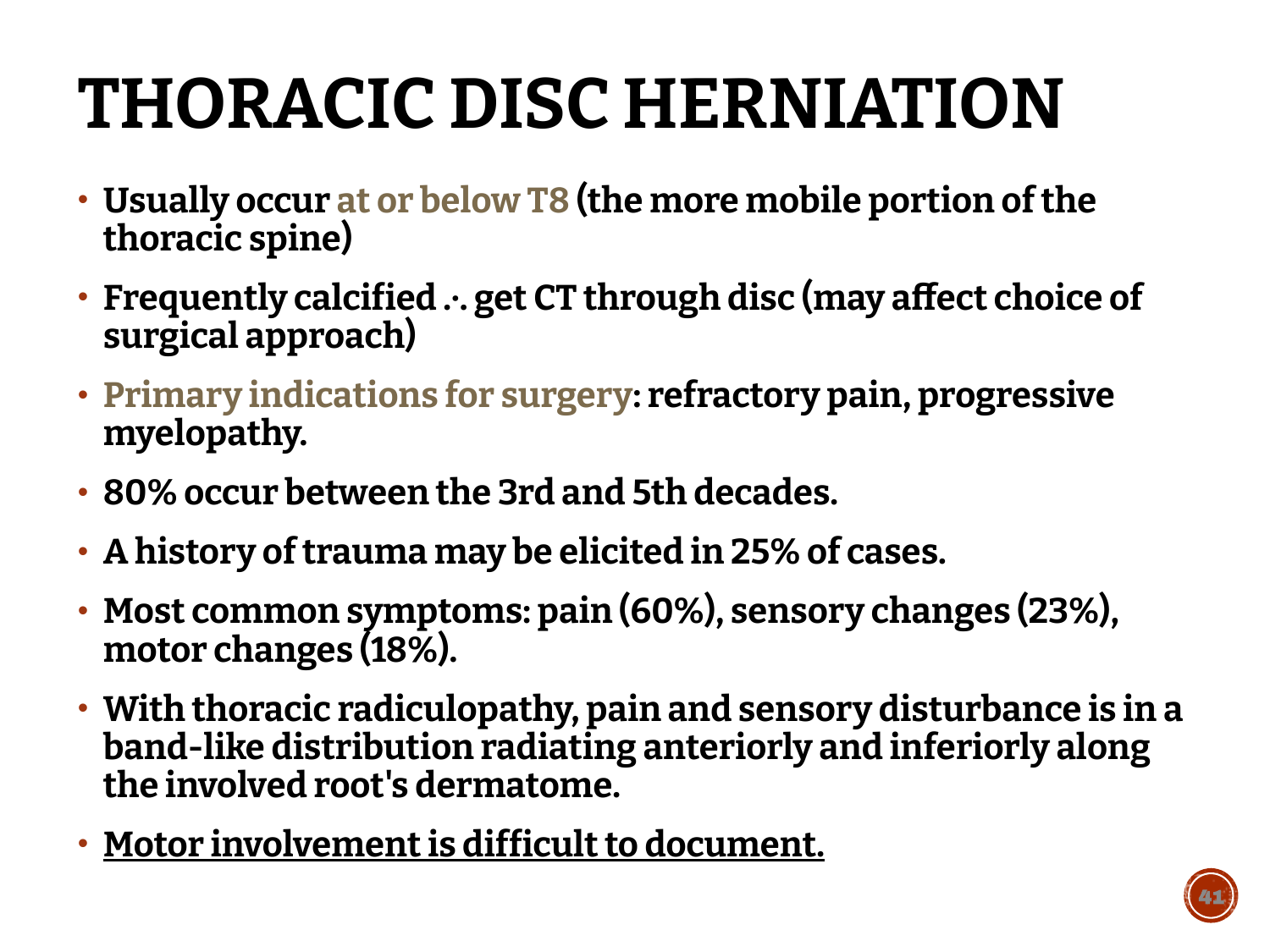

# Thoracic Disc Herniation
Usually occur at or below T8 (the more mobile portion of the thoracic spine)
Frequently calcified .·. get CT through disc (may affect choice of surgical approach)
Primary indications for surgery: refractory pain, progressive myelopathy.
80% occur between the 3rd and 5th decades.
A history of trauma may be elicited in 25% of cases.
Most common symptoms: pain (60%), sensory changes (23%), motor changes (18%).
With thoracic radiculopathy, pain and sensory disturbance is in a band-like distribution radiating anteriorly and inferiorly along the involved root's dermatome.
Motor involvement is difficult to document.

41